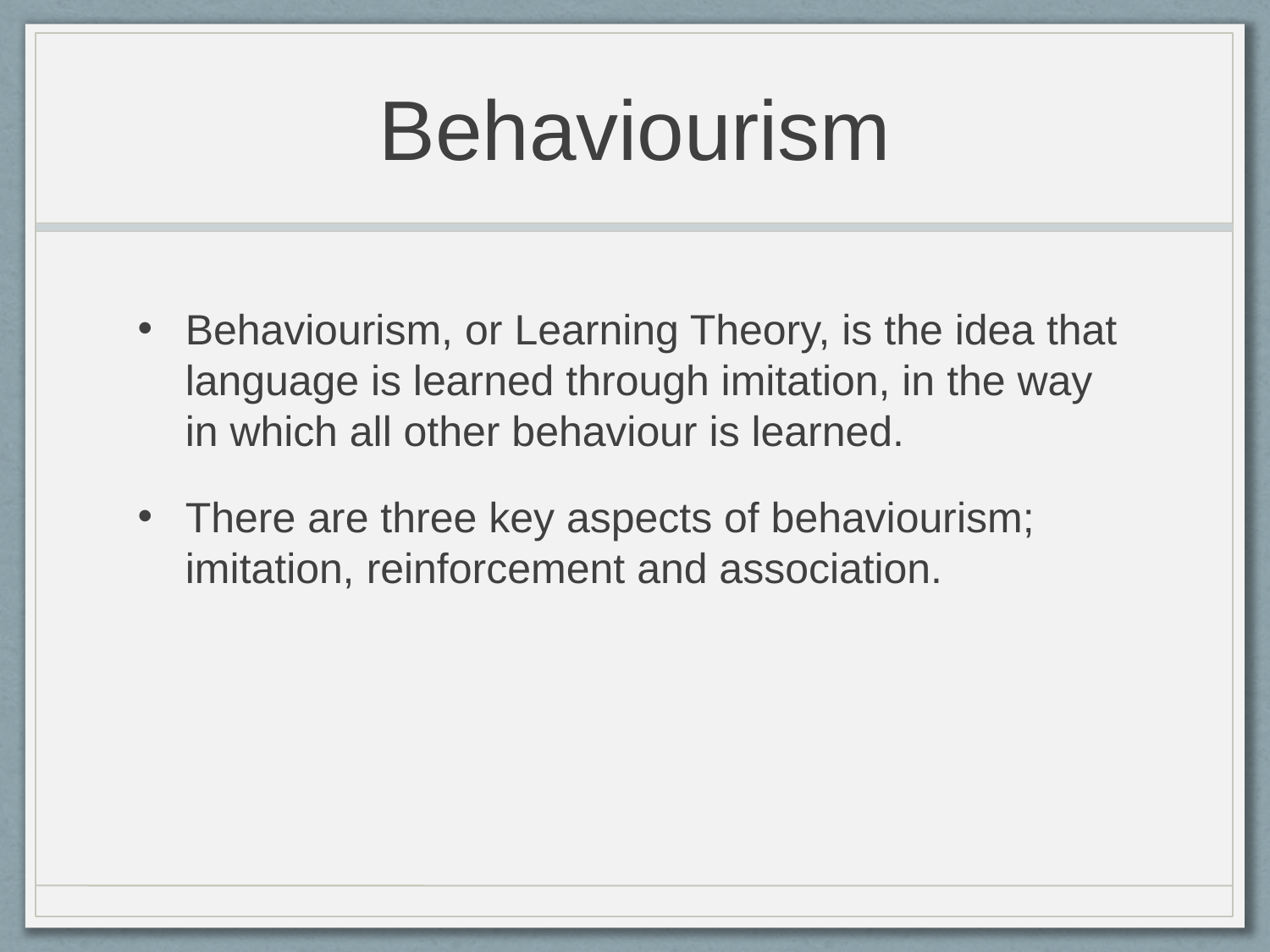

# Behaviourism
Behaviourism, or Learning Theory, is the idea that language is learned through imitation, in the way in which all other behaviour is learned.
There are three key aspects of behaviourism; imitation, reinforcement and association.